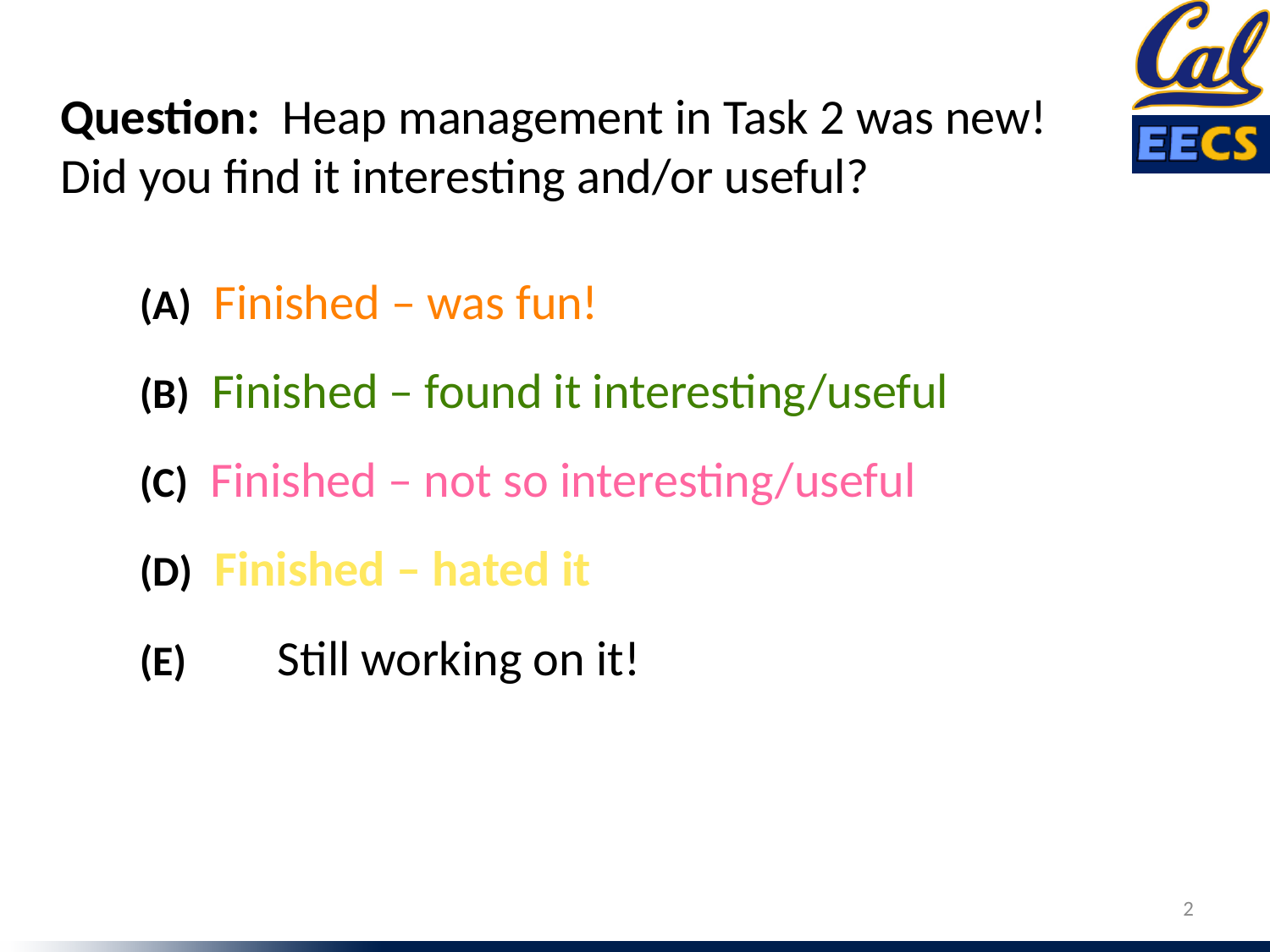

Question:  Heap management in Task 2 was new! Did you find it interesting and/or useful?
(A)  Finished – was fun!
(B)  Finished – found it interesting/useful
(C)  Finished – not so interesting/useful
(D)  Finished – hated it
(E)	 Still working on it!
2